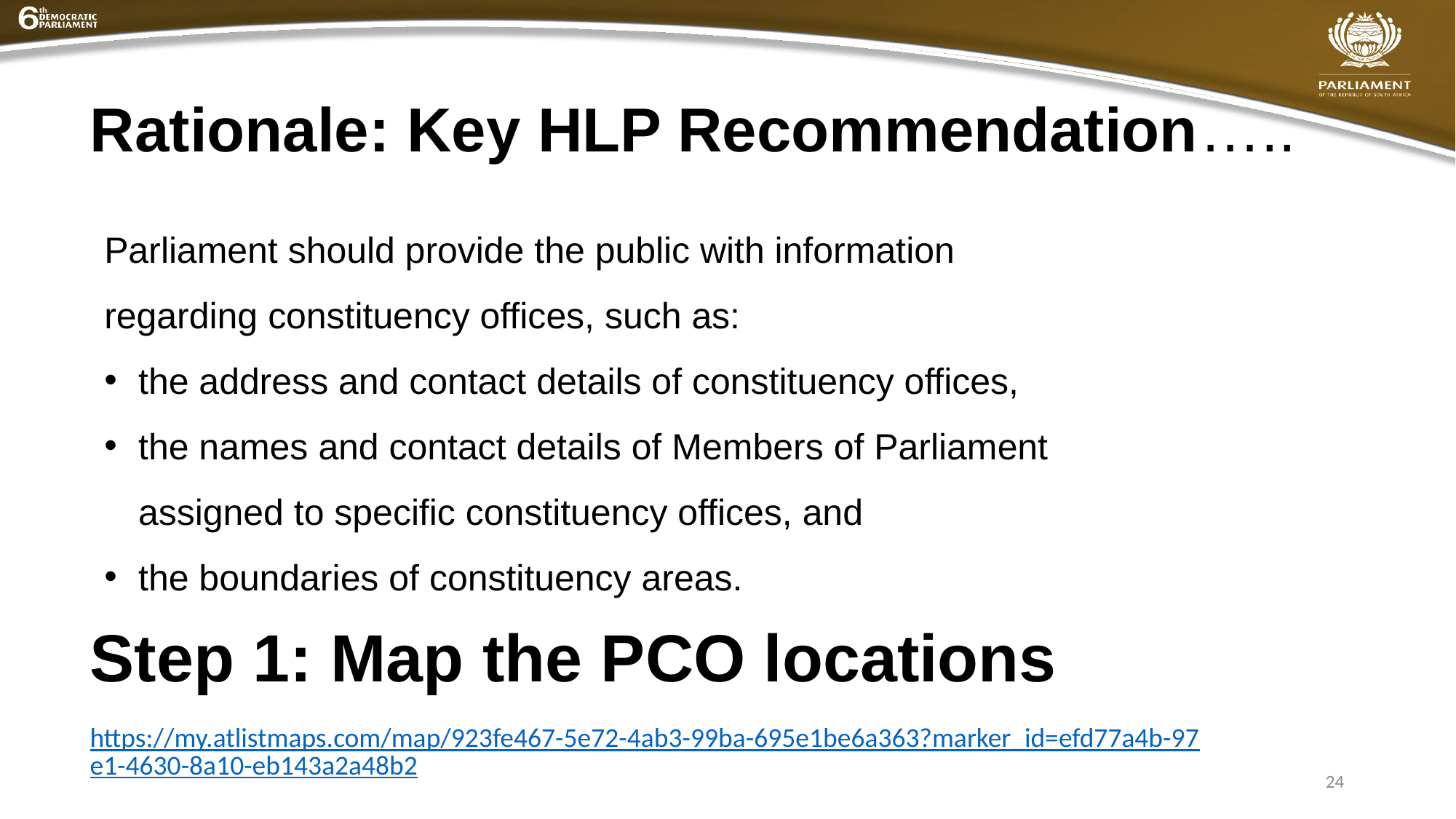

# Rationale: Key HLP Recommendation…..
Parliament should provide the public with information regarding constituency offices, such as:
the address and contact details of constituency offices,
the names and contact details of Members of Parliament assigned to specific constituency offices, and
the boundaries of constituency areas.
Step 1: Map the PCO locations
https://my.atlistmaps.com/map/923fe467-5e72-4ab3-99ba-695e1be6a363?marker_id=efd77a4b-97e1-4630-8a10-eb143a2a48b2
24